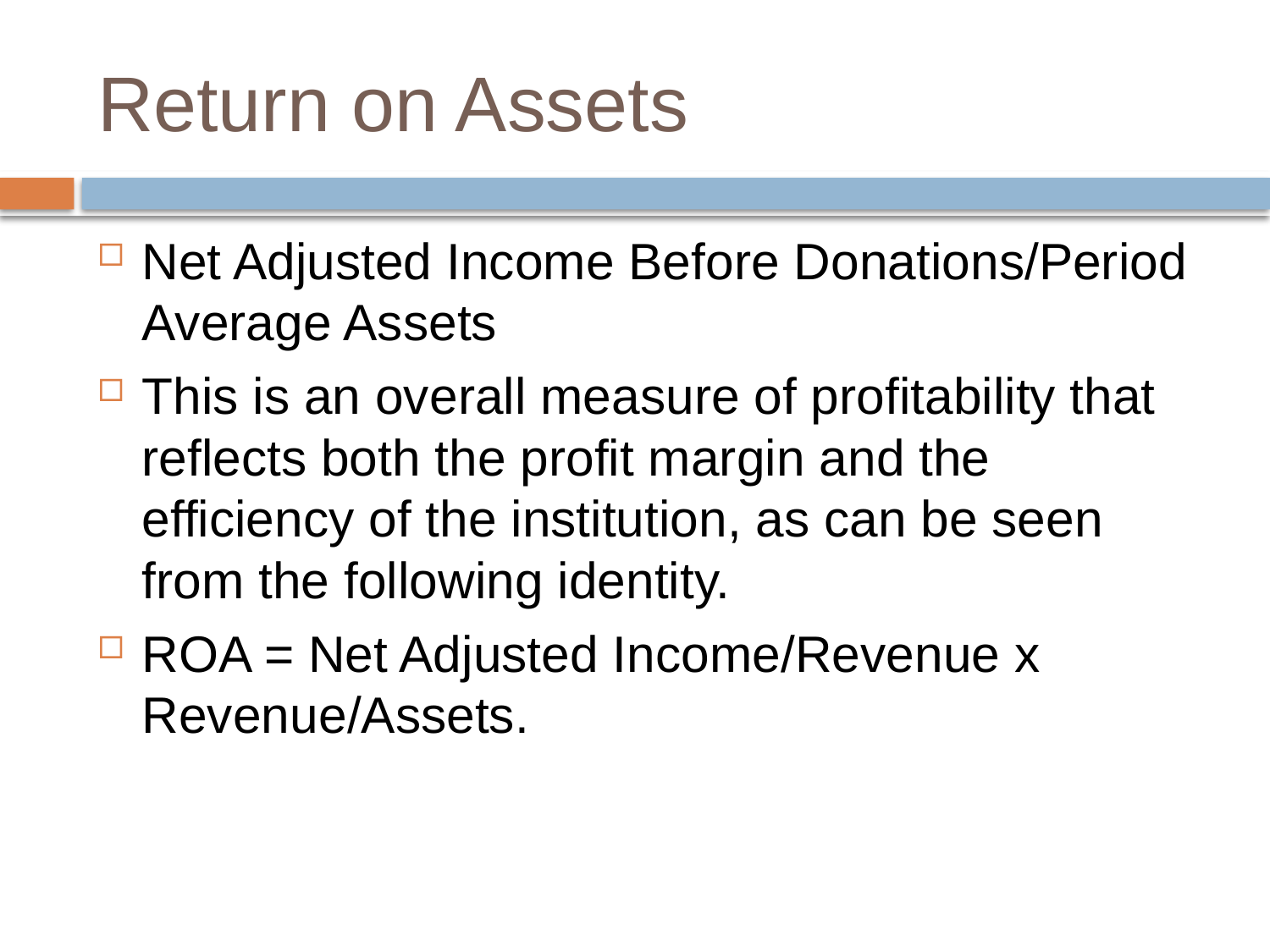

# Return on Assets
Net Adjusted Income Before Donations/Period Average Assets
This is an overall measure of profitability that reflects both the profit margin and the efficiency of the institution, as can be seen from the following identity.
ROA = Net Adjusted Income/Revenue x Revenue/Assets.